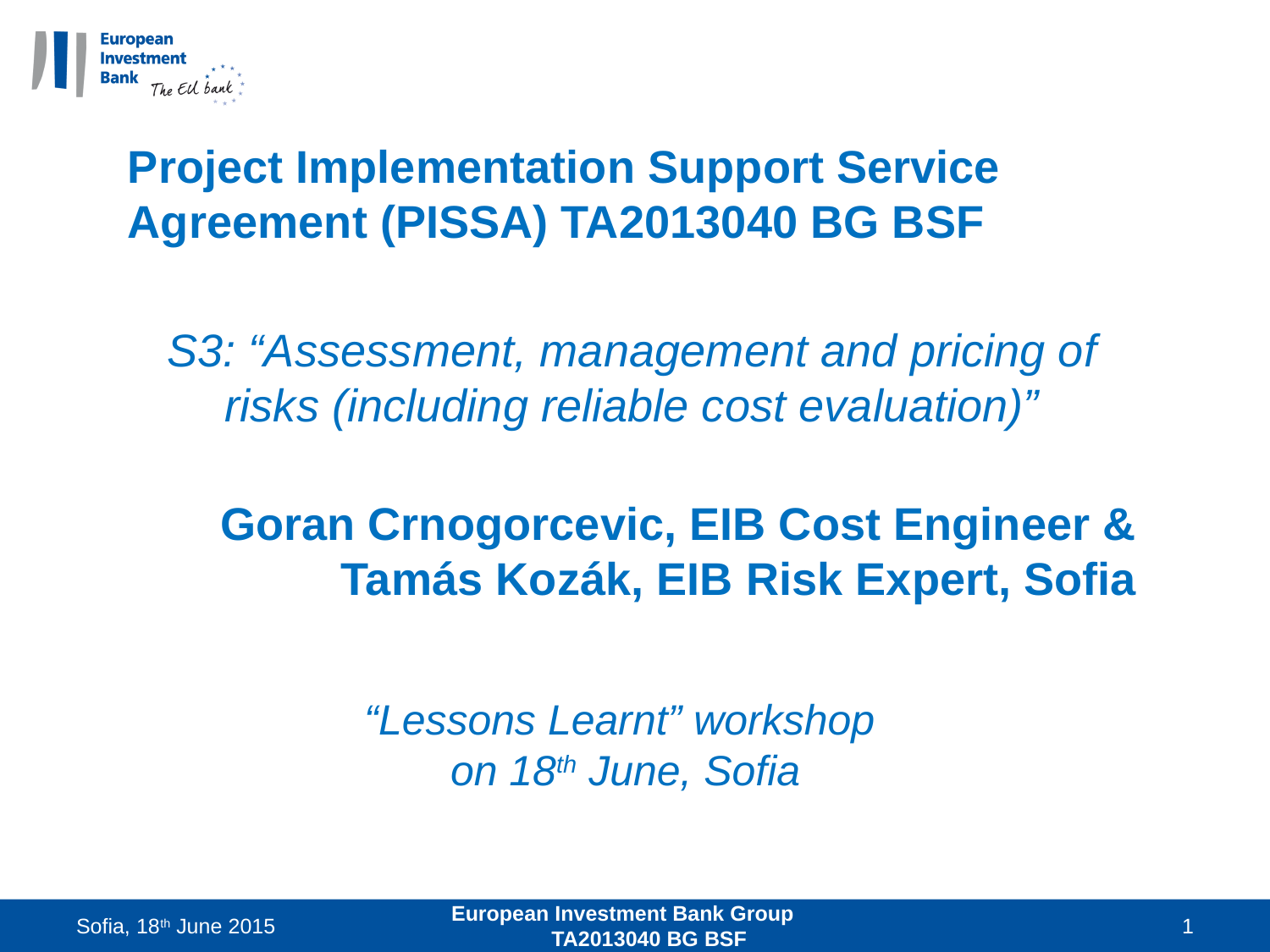

Project Implementation Support Service Agreement (PISSA) TA2013040 BG BSF

S3: “Assessment, management and pricing of risks (including reliable cost evaluation)”
Goran Crnogorcevic, EIB Cost Engineer & Tamás Kozák, EIB Risk Expert, Sofia
# “Lessons Learnt” workshop on 18th June, Sofia
Sofia, 18th June 2015
European Investment Bank Group          TA2013040 BG BSF
1